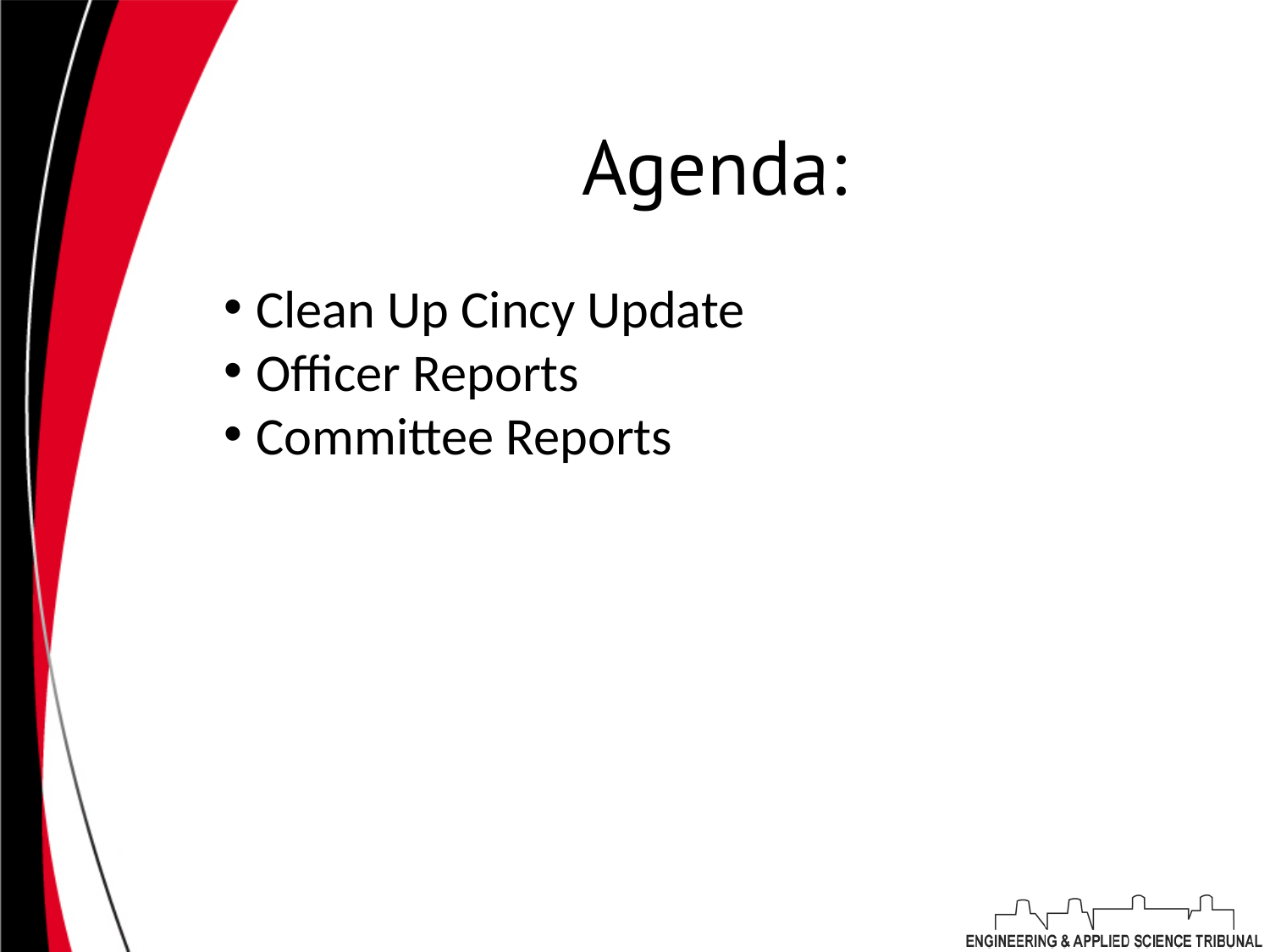

# Agenda:
Clean Up Cincy Update
Officer Reports
Committee Reports